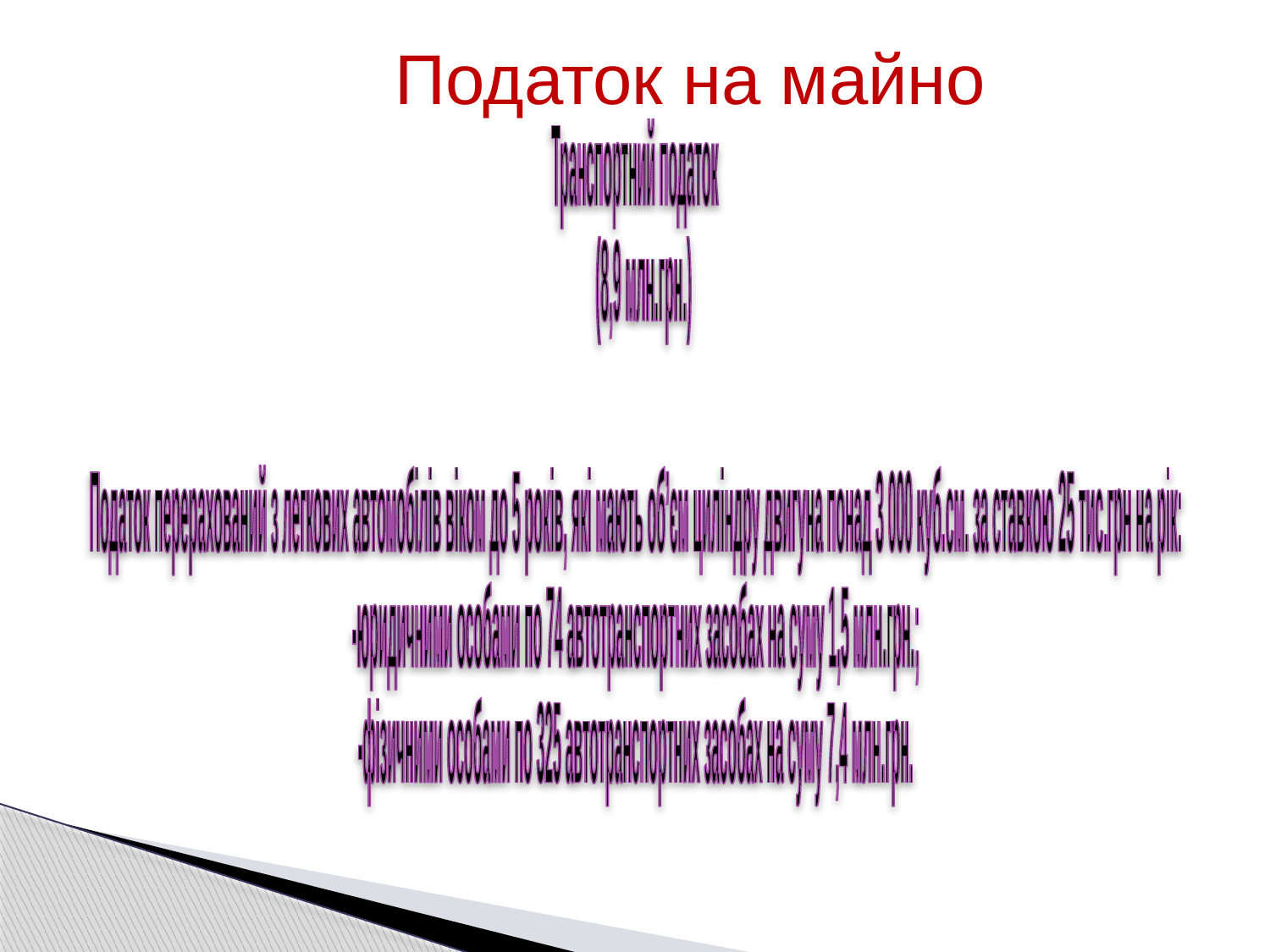

Податок на майно

#
Транспортний податок
  (8,9 млн.грн.)

Податок перерахований з легкових автомобілів віком до 5 років, які мають об’єм циліндру двигуна понад 3 000 куб.см. за ставкою 25 тис.грн на рік:
-юридичними особами по 74 автотранспортних засобах на суму 1,5 млн.грн.;
-фізичними особами по 325 автотранспортних засобах на суму 7,4 млн.грн.